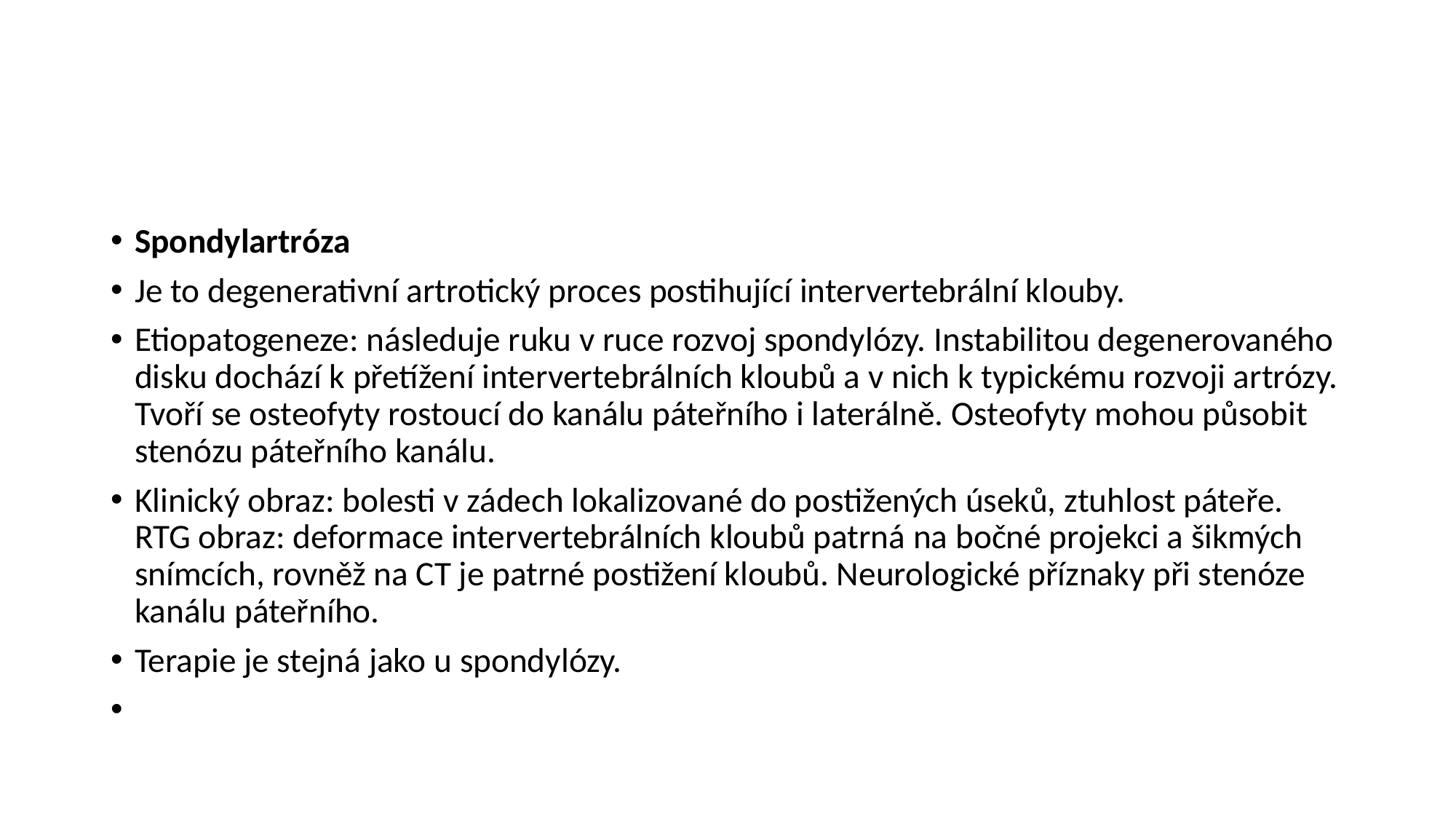

#
Spondylartróza
Je to degenerativní artrotický proces postihující intervertebrální klouby.
Etiopatogeneze: následuje ruku v ruce rozvoj spondylózy. Instabilitou degenerovaného disku dochází k přetížení intervertebrálních kloubů a v nich k typickému rozvoji artrózy. Tvoří se osteofyty rostoucí do kanálu páteřního i laterálně. Osteofyty mohou působit stenózu páteřního kanálu.
Klinický obraz: bolesti v zádech lokalizované do postižených úseků, ztuhlost páteře. RTG obraz: deformace intervertebrálních kloubů patrná na bočné projekci a šikmých snímcích, rovněž na CT je patrné postižení kloubů. Neurologické příznaky při stenóze kanálu páteřního.
Terapie je stejná jako u spondylózy.